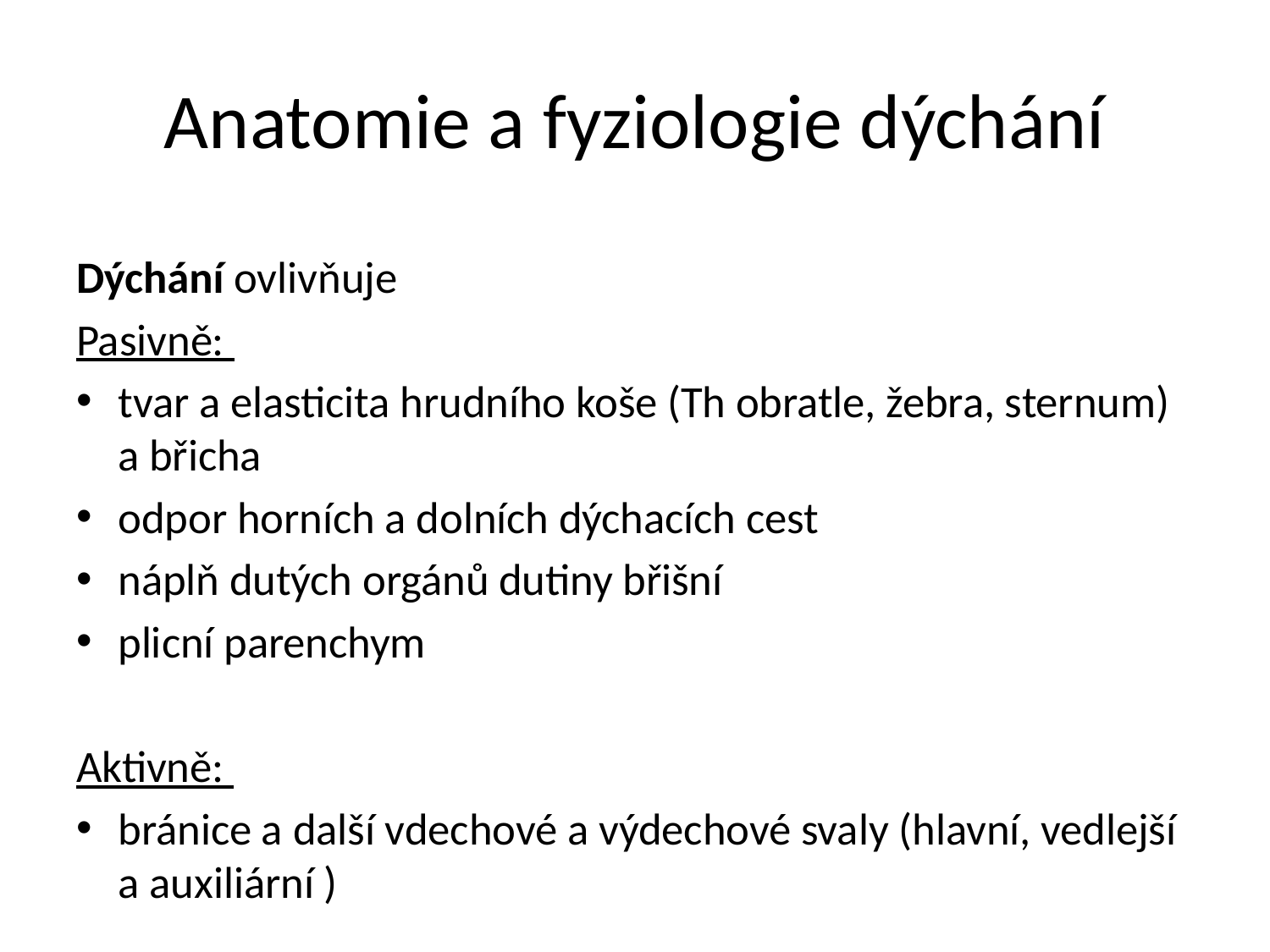

# Anatomie a fyziologie dýchání

Dýchání ovlivňuje
Pasivně:
tvar a elasticita hrudního koše (Th obratle, žebra, sternum) a břicha
odpor horních a dolních dýchacích cest
náplň dutých orgánů dutiny břišní
plicní parenchym

Aktivně:
bránice a další vdechové a výdechové svaly (hlavní, vedlejší a auxiliární )